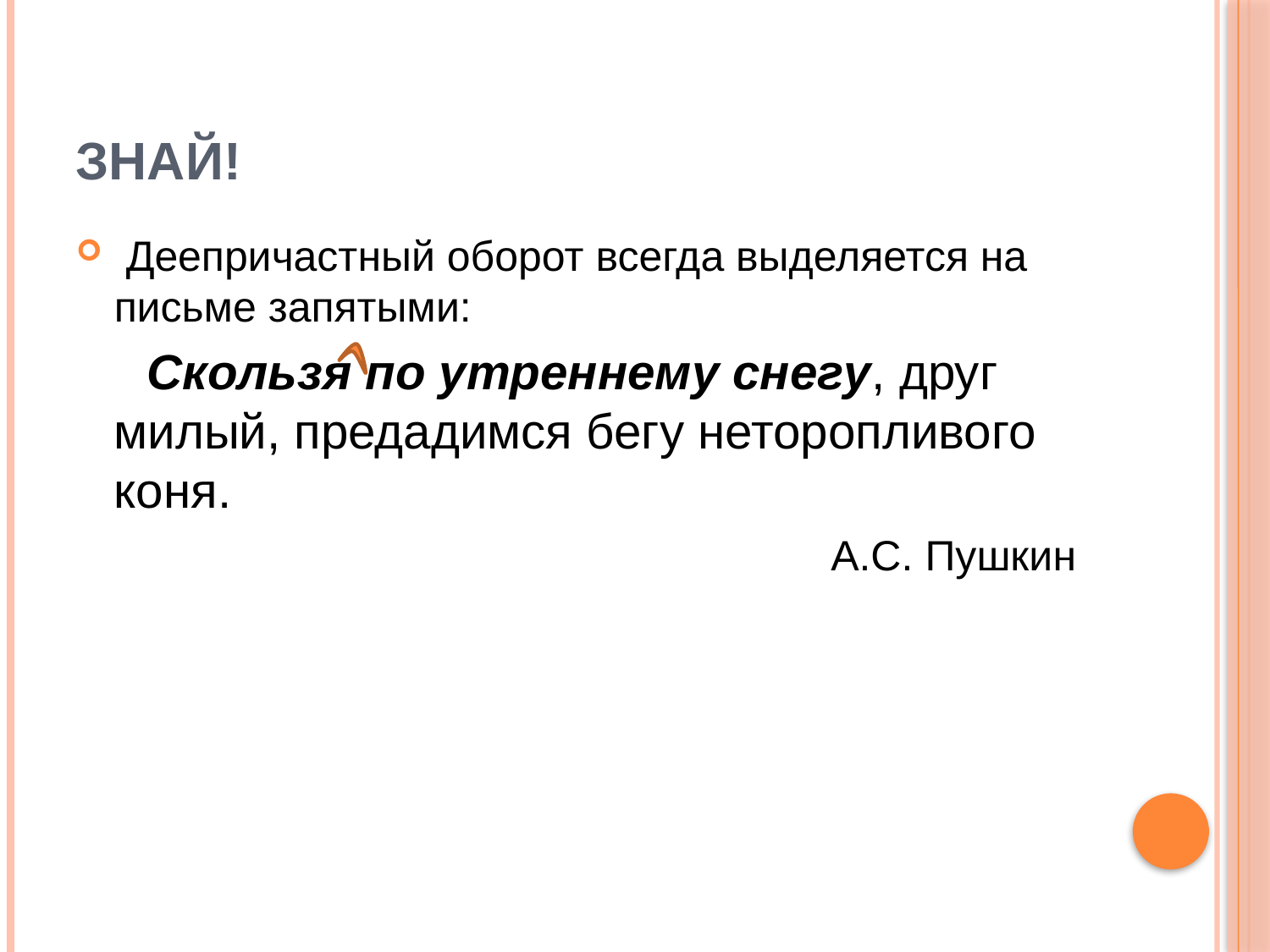

# Знай!
 Деепричастный оборот всегда выделяется на письме запятыми:
      Скользя по утреннему снегу, друг милый, предадимся бегу неторопливого коня.
А.С. Пушкин